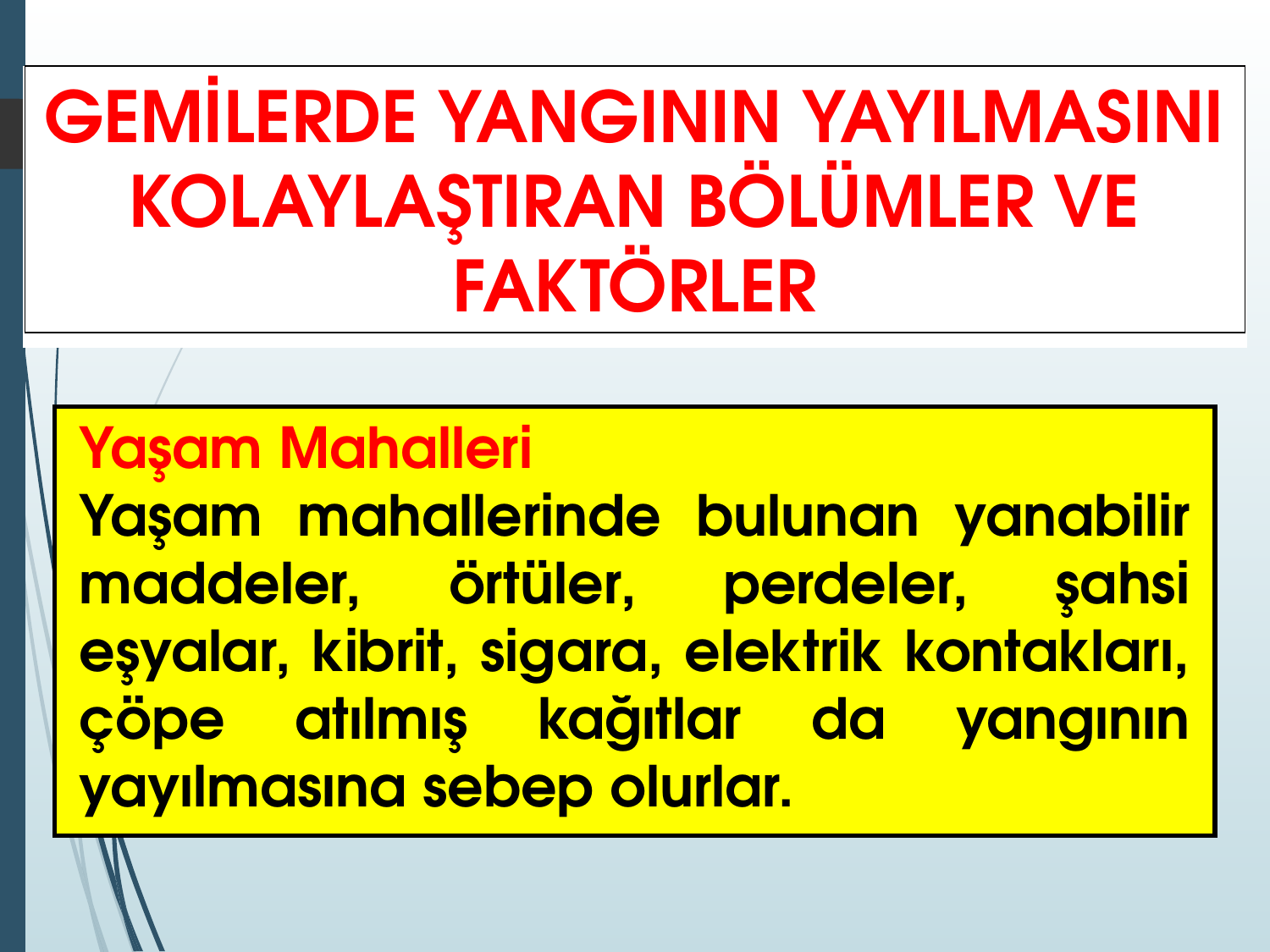

GEMİLERDE YANGININ YAYILMASINI KOLAYLAŞTIRAN BÖLÜMLER VE FAKTÖRLER

59
Yaşam Mahalleri
Yaşam mahallerinde bulunan yanabilir maddeler, örtüler, perdeler, şahsi eşyalar, kibrit, sigara, elektrik kontakları, çöpe atılmış kağıtlar da yangının yayılmasına sebep olurlar.